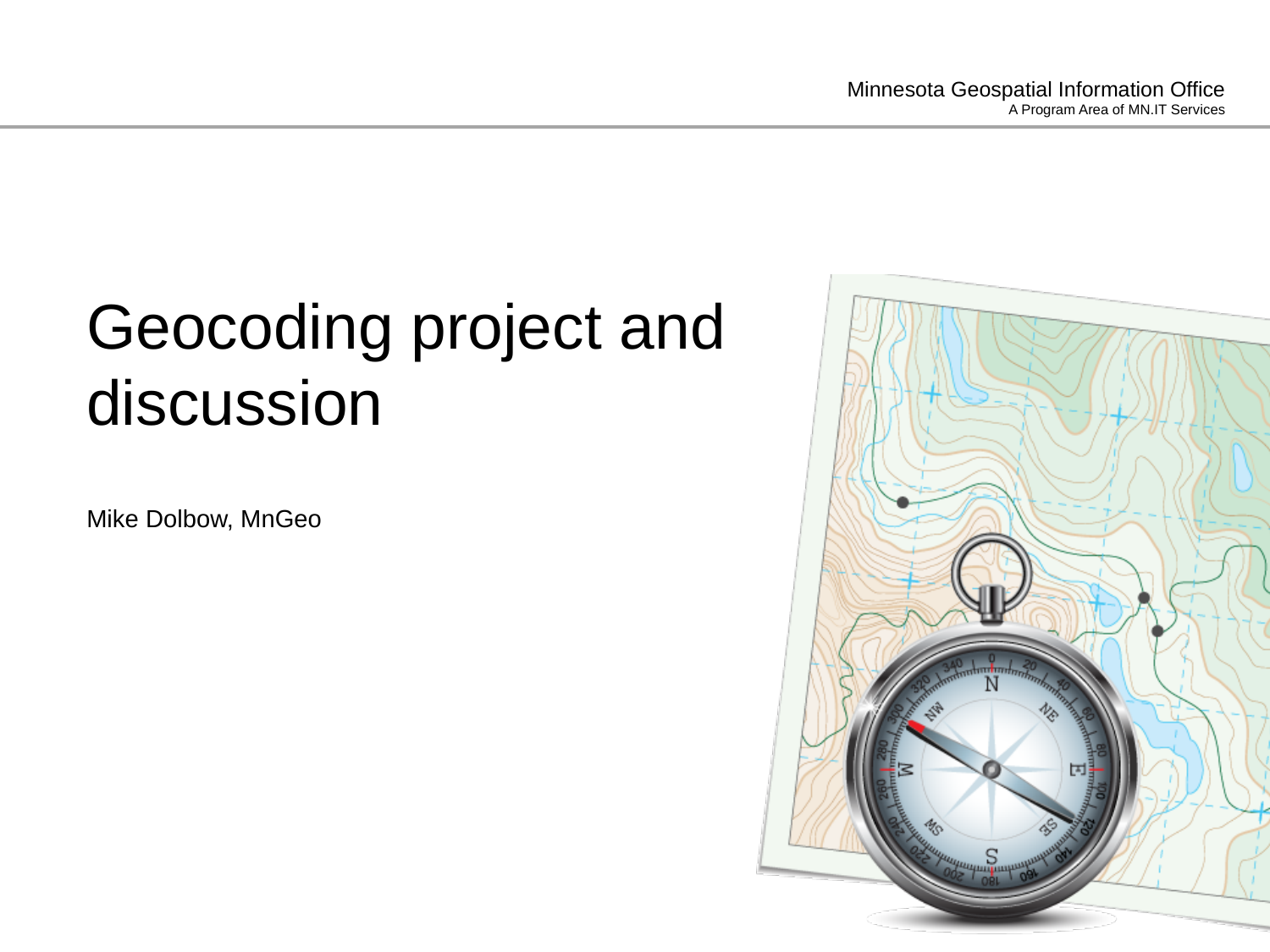

# Geocoding project and discussion
Mike Dolbow, MnGeo